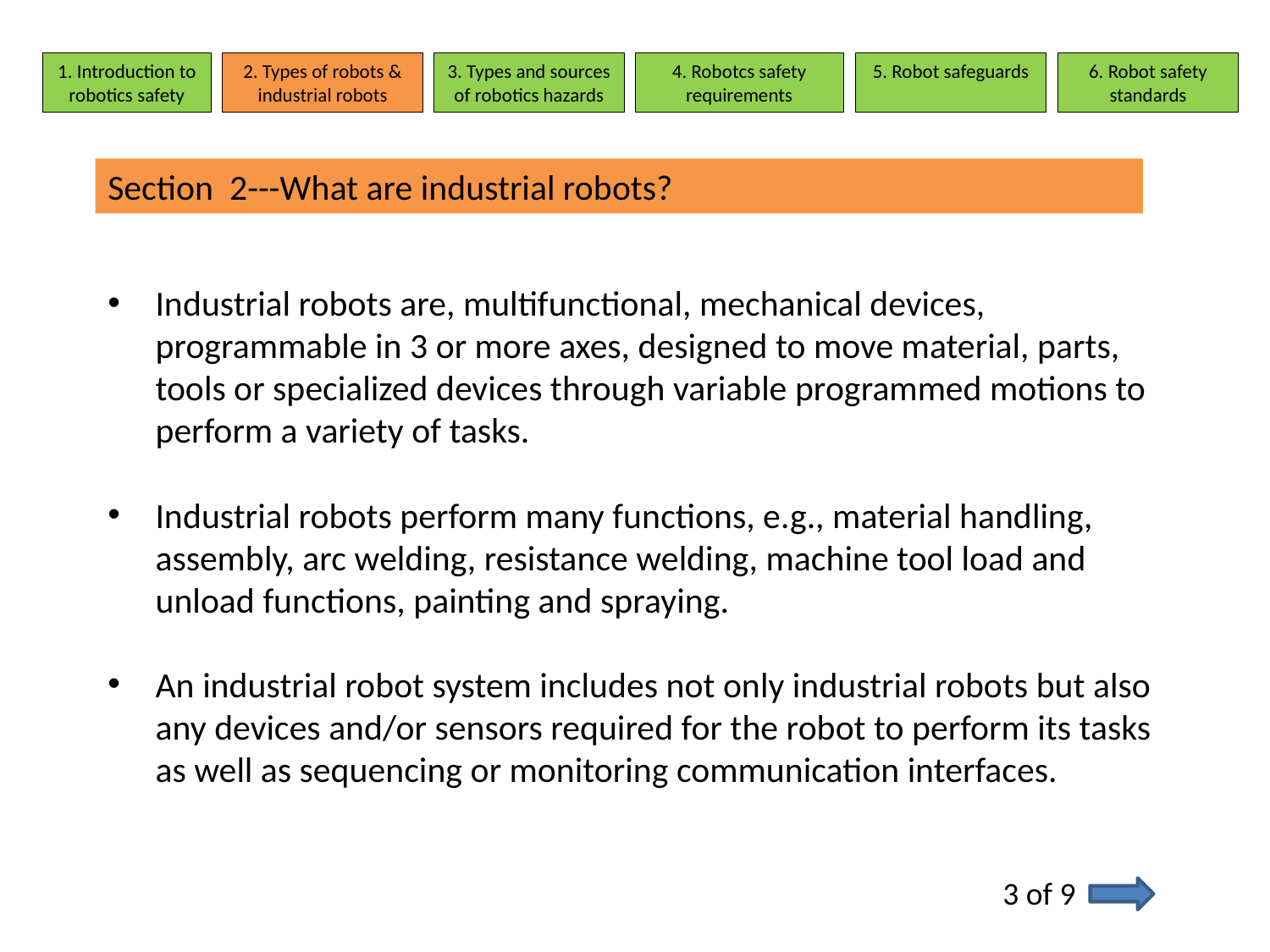

1. Introduction to robotics safety
2. Types of robots & industrial robots
3. Types and sources of robotics hazards
4. Robotcs safety requirements
5. Robot safeguards

6. Robot safety standards
Section  2---What are industrial robots?
Industrial robots are, multifunctional, mechanical devices, programmable in 3 or more axes, designed to move material, parts, tools or specialized devices through variable programmed motions to perform a variety of tasks.

Industrial robots perform many functions, e.g., material handling, assembly, arc welding, resistance welding, machine tool load and unload functions, painting and spraying.

An industrial robot system includes not only industrial robots but also any devices and/or sensors required for the robot to perform its tasks as well as sequencing or monitoring communication interfaces.
3 of 9